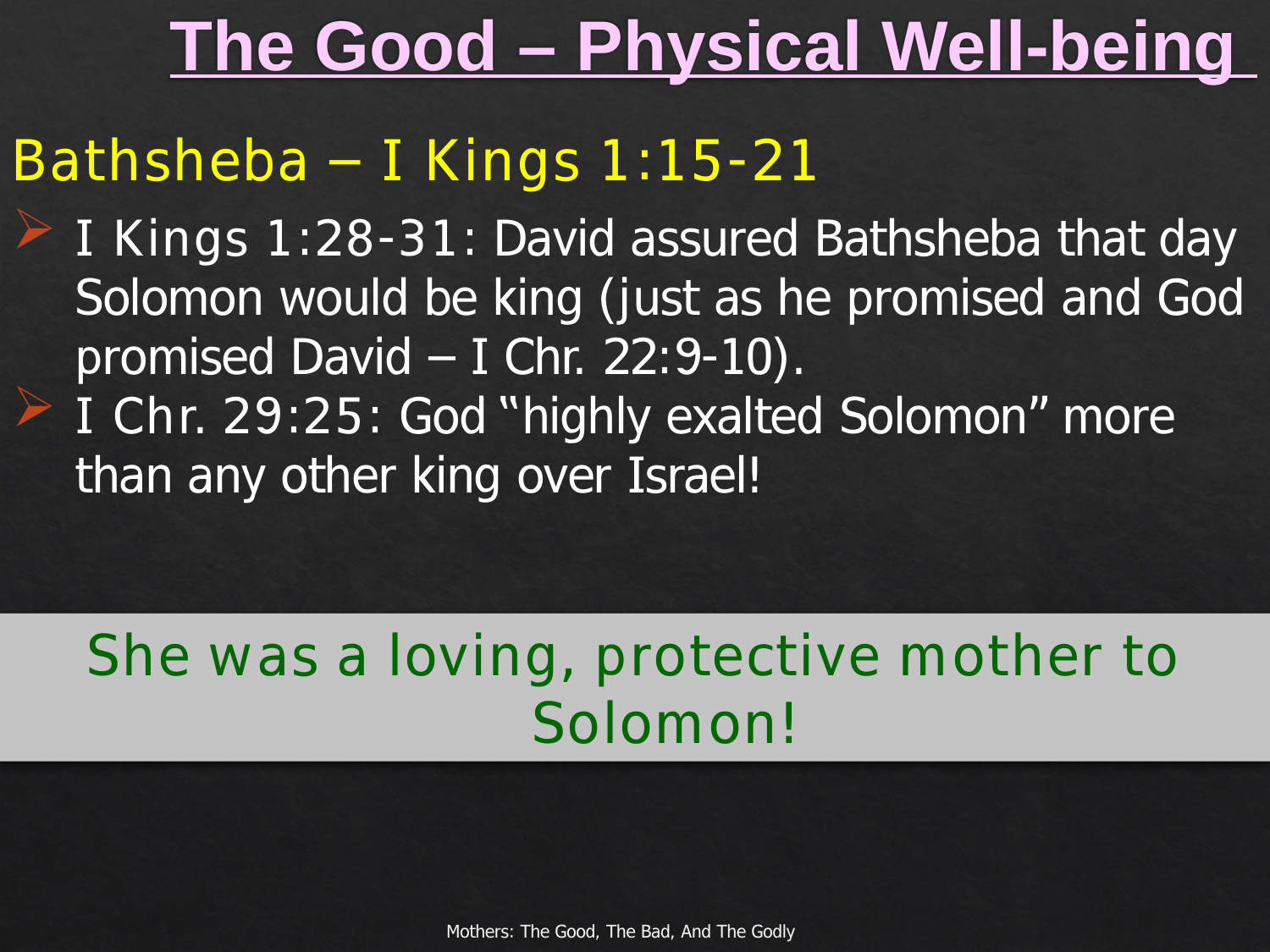

# The Good – Physical Well-being
Bathsheba – I Kings 1:15-21
I Kings 1:28-31: David assured Bathsheba that day Solomon would be king (just as he promised and God promised David – I Chr. 22:9-10).
I Chr. 29:25: God “highly exalted Solomon” more than any other king over Israel!
She was a loving, protective mother to Solomon!
Mothers: The Good, The Bad, And The Godly